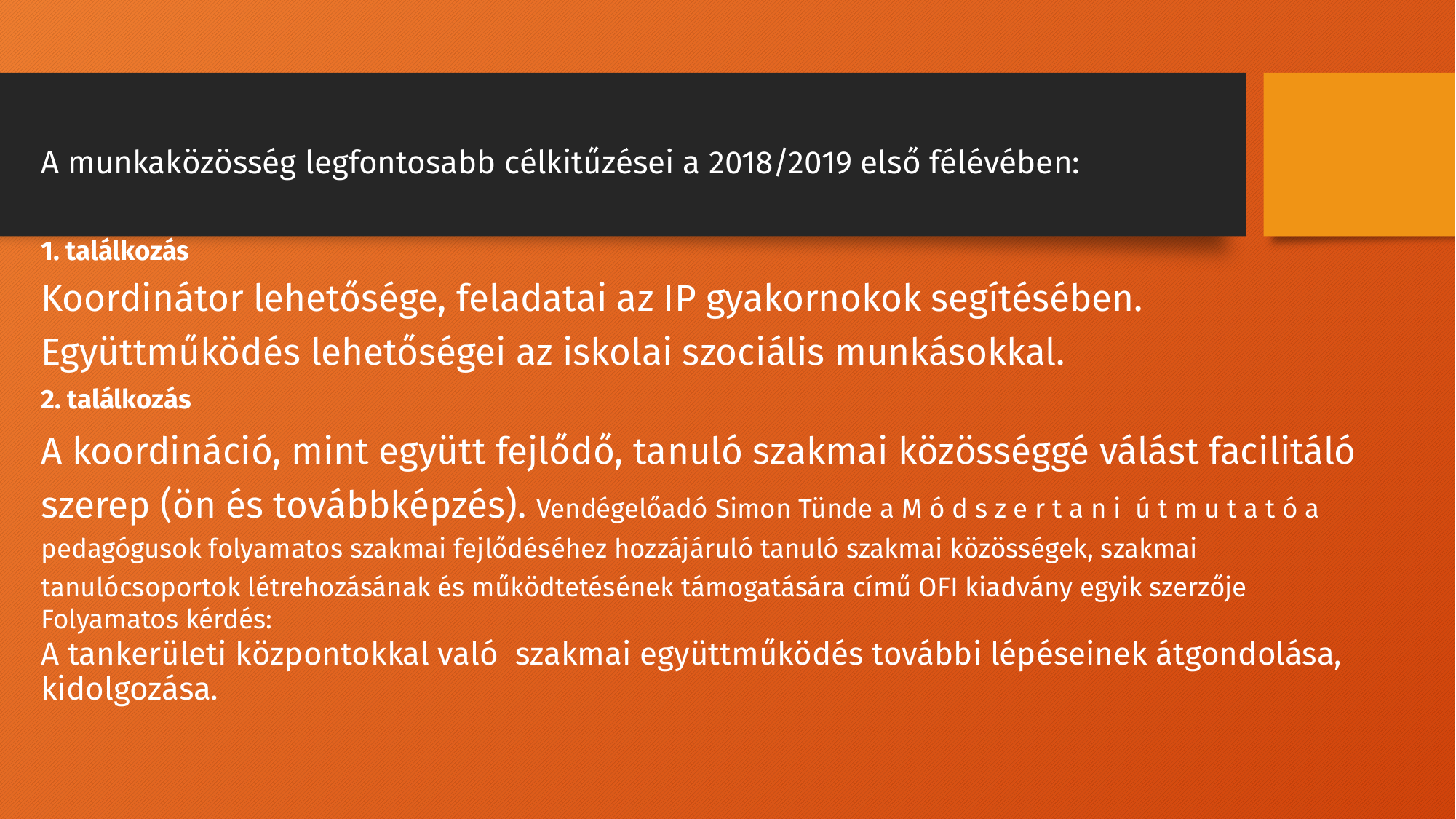

A munkaközösség legfontosabb célkitűzései a 2018/2019 első félévében:

1. találkozás
Koordinátor lehetősége, feladatai az IP gyakornokok segítésében. Együttműködés lehetőségei az iskolai szociális munkásokkal.
2. találkozás
A koordináció, mint együtt fejlődő, tanuló szakmai közösséggé válást facilitáló szerep (ön és továbbképzés). Vendégelőadó Simon Tünde a M ó d s z e r t a n i  ú t m u t a t ó a pedagógusok folyamatos szakmai fejlődéséhez hozzájáruló tanuló szakmai közösségek, szakmai tanulócsoportok létrehozásának és működtetésének támogatására című OFI kiadvány egyik szerzője
Folyamatos kérdés:
A tankerületi központokkal való  szakmai együttműködés további lépéseinek átgondolása, kidolgozása.